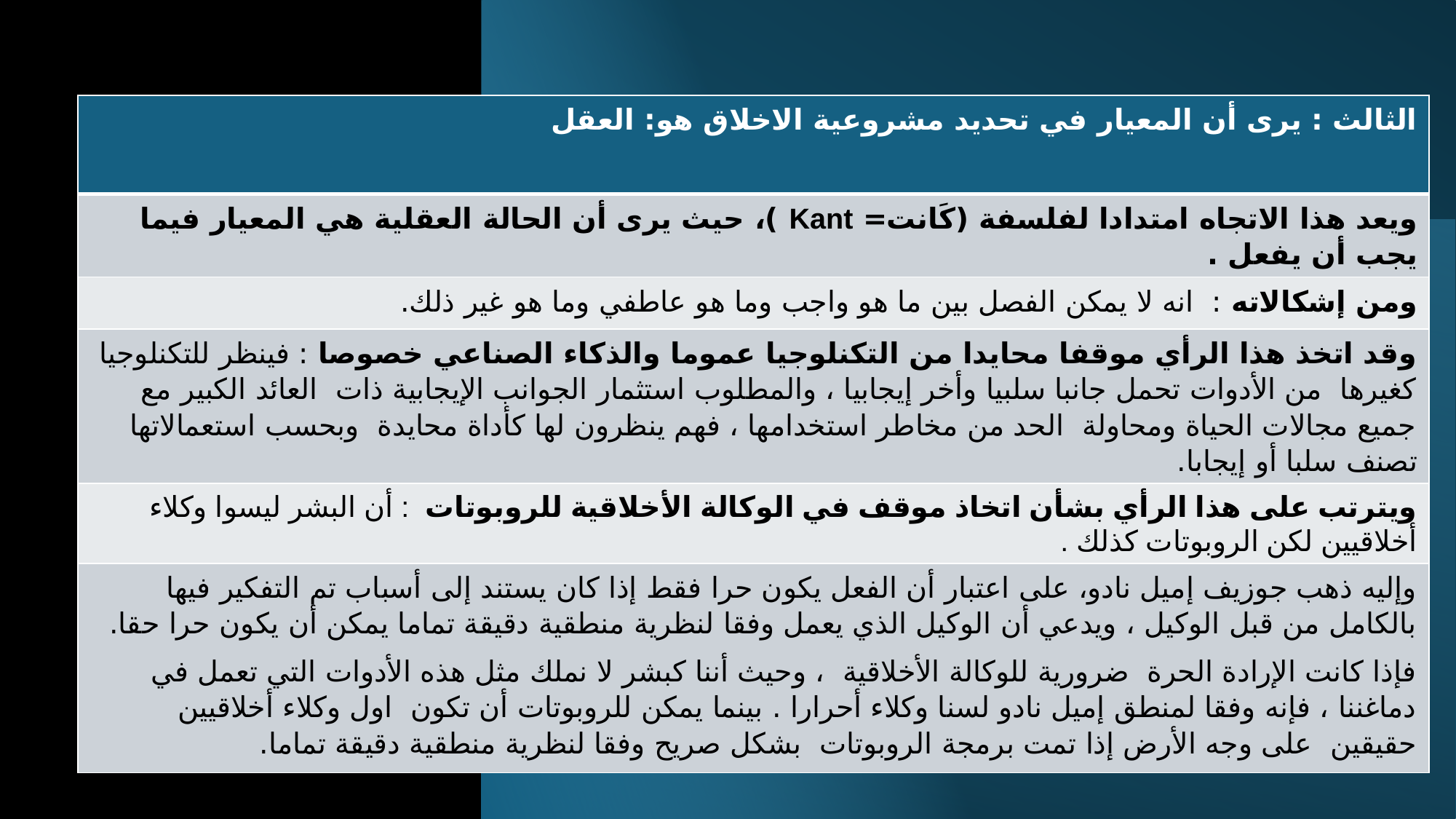

| الثالث : يرى أن المعيار في تحديد مشروعية الاخلاق هو: العقل |
| --- |
| ويعد هذا الاتجاه امتدادا لفلسفة (كَانت= Kant )، حيث يرى أن الحالة العقلية هي المعيار فيما يجب أن يفعل . |
| ومن إشكالاته : انه لا يمكن الفصل بين ما هو واجب وما هو عاطفي وما هو غير ذلك. |
| وقد اتخذ هذا الرأي موقفا محايدا من التكنلوجيا عموما والذكاء الصناعي خصوصا : فينظر للتكنلوجيا كغيرها من الأدوات تحمل جانبا سلبيا وأخر إيجابيا ، والمطلوب استثمار الجوانب الإيجابية ذات العائد الكبير مع جميع مجالات الحياة ومحاولة الحد من مخاطر استخدامها ، فهم ينظرون لها كأداة محايدة وبحسب استعمالاتها تصنف سلبا أو إيجابا. |
| ويترتب على هذا الرأي بشأن اتخاذ موقف في الوكالة الأخلاقية للروبوتات : أن البشر ليسوا وكلاء أخلاقيين لكن الروبوتات كذلك . |
| وإليه ذهب جوزيف إميل نادو، على اعتبار أن الفعل يكون حرا فقط إذا كان يستند إلى أسباب تم التفكير فيها بالكامل من قبل الوكيل ، ويدعي أن الوكيل الذي يعمل وفقا لنظرية منطقية دقيقة تماما يمكن أن يكون حرا حقا. فإذا كانت الإرادة الحرة ضرورية للوكالة الأخلاقية ، وحيث أننا كبشر لا نملك مثل هذه الأدوات التي تعمل في دماغننا ، فإنه وفقا لمنطق إميل نادو لسنا وكلاء أحرارا . بينما يمكن للروبوتات أن تكون اول وكلاء أخلاقيين حقيقين على وجه الأرض إذا تمت برمجة الروبوتات بشكل صريح وفقا لنظرية منطقية دقيقة تماما. |